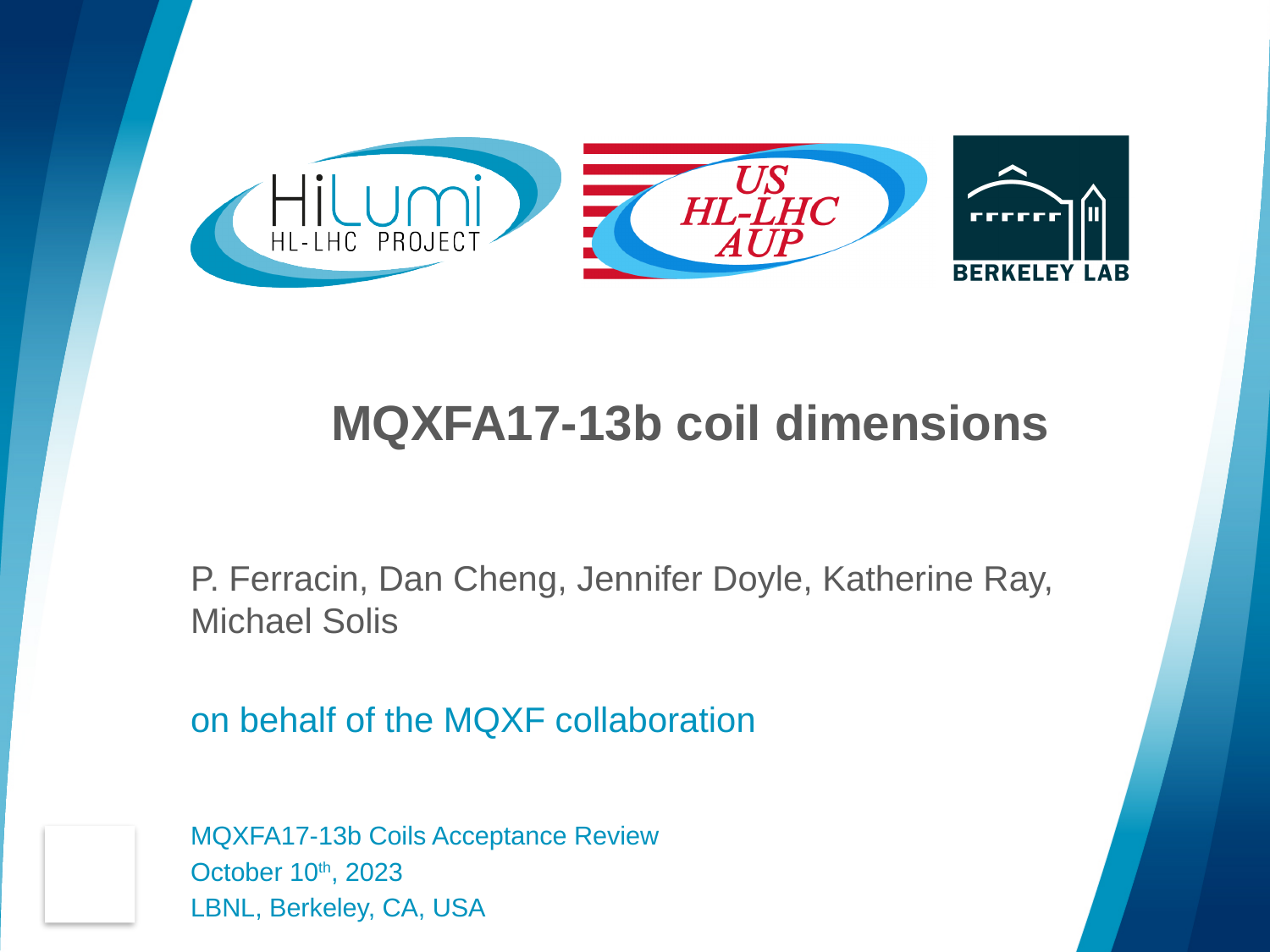

# MQXFA17-13b coil dimensions
P. Ferracin, Dan Cheng, Jennifer Doyle, Katherine Ray, Michael Solis

on behalf of the MQXF collaboration

MQXFA17-13b Coils Acceptance Review
October 10th, 2023
LBNL, Berkeley, CA, USA